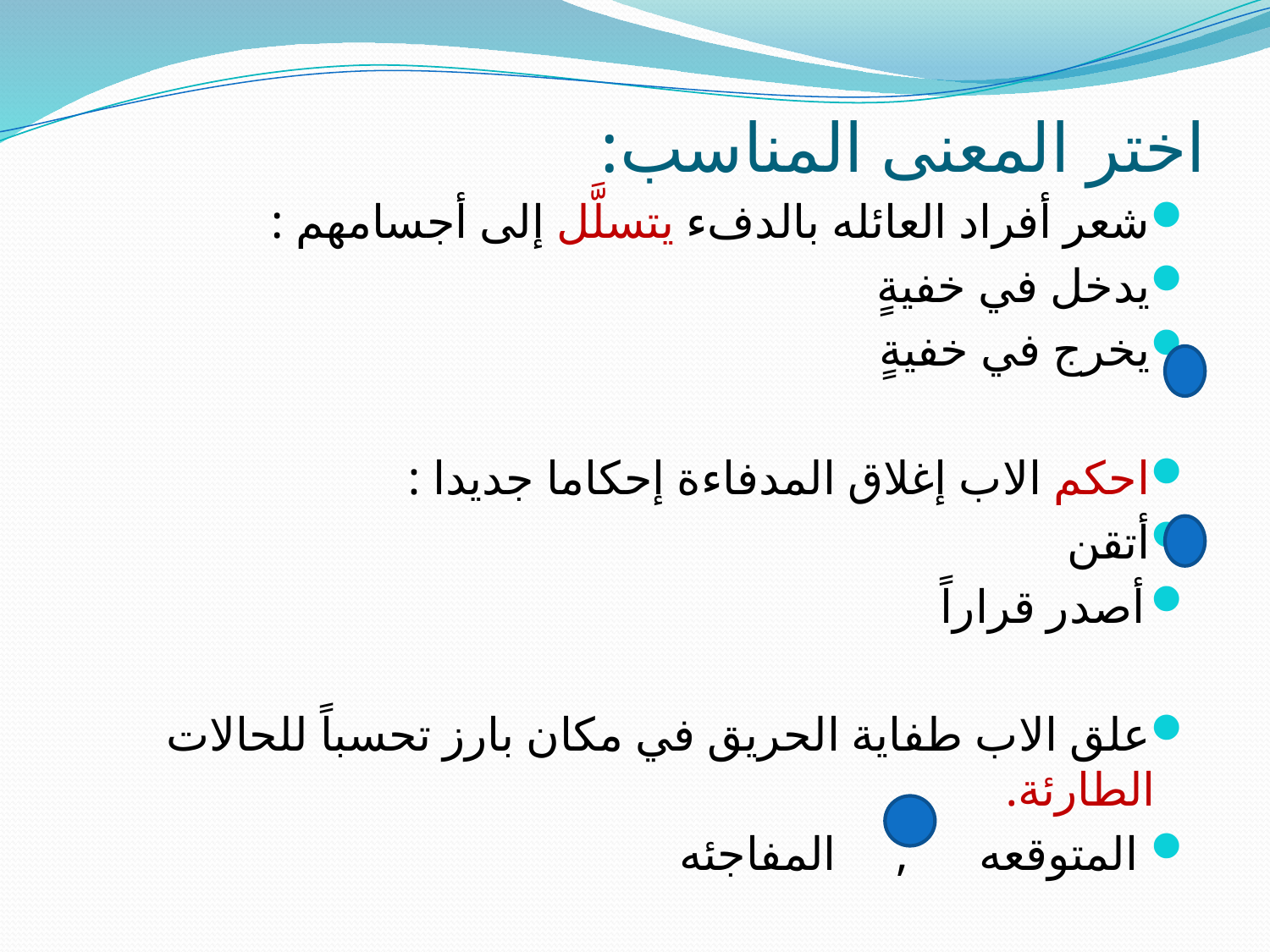

# اختر المعنى المناسب:
شعر أفراد العائله بالدفء يتسلَّل إلى أجسامهم :
يدخل في خفيةٍ
يخرج في خفيةٍ

احكم الاب إغلاق المدفاءة إحكاما جديدا :
أتقن
أصدر قراراً

علق الاب طفاية الحريق في مكان بارز تحسباً للحالات الطارئة.
 المتوقعه      ,     المفاجئه